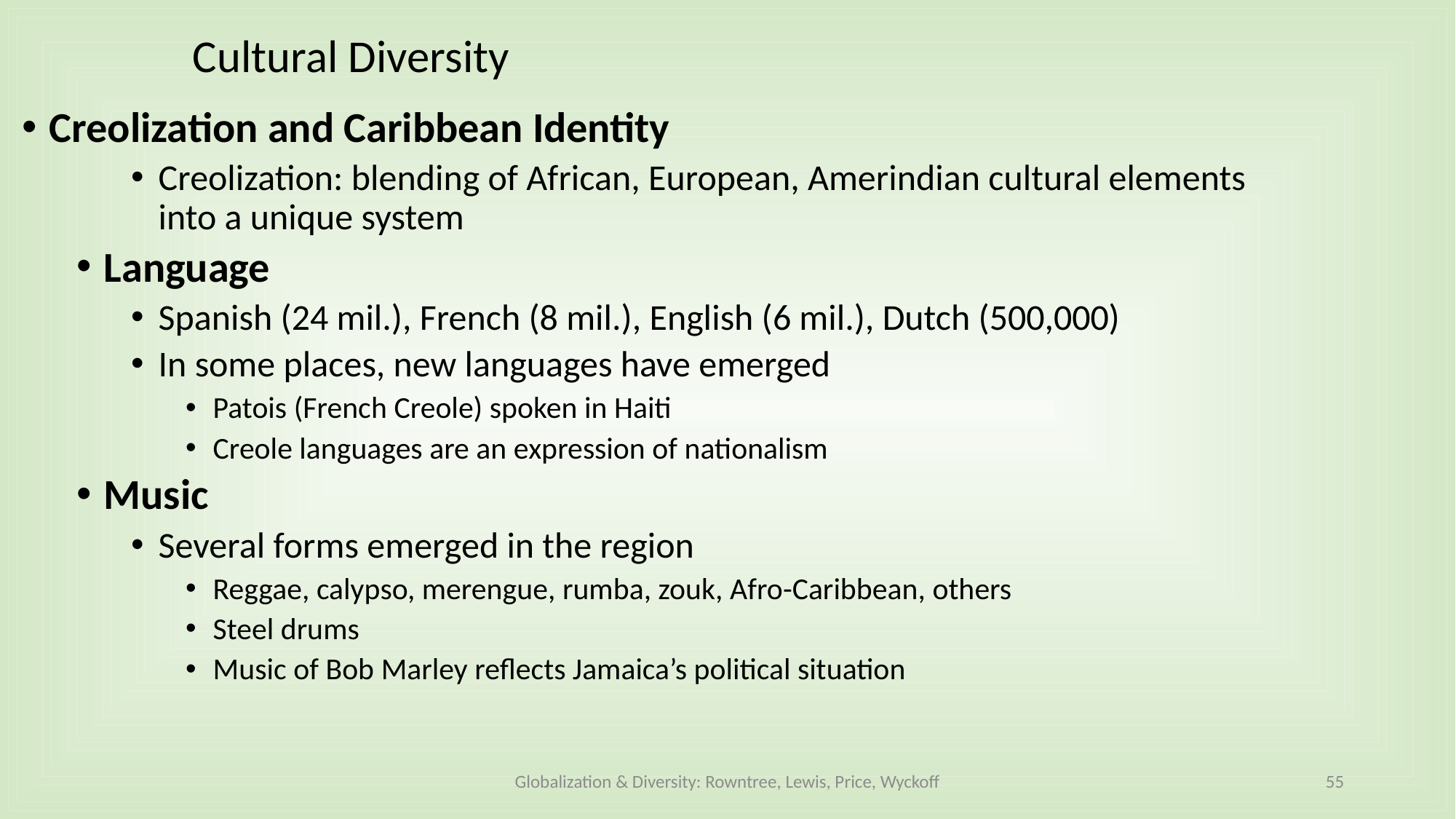

# Cultural Diversity
Creolization and Caribbean Identity
Creolization: blending of African, European, Amerindian cultural elements into a unique system
Language
Spanish (24 mil.), French (8 mil.), English (6 mil.), Dutch (500,000)
In some places, new languages have emerged
Patois (French Creole) spoken in Haiti
Creole languages are an expression of nationalism
Music
Several forms emerged in the region
Reggae, calypso, merengue, rumba, zouk, Afro-Caribbean, others
Steel drums
Music of Bob Marley reflects Jamaica’s political situation
Globalization & Diversity: Rowntree, Lewis, Price, Wyckoff
55